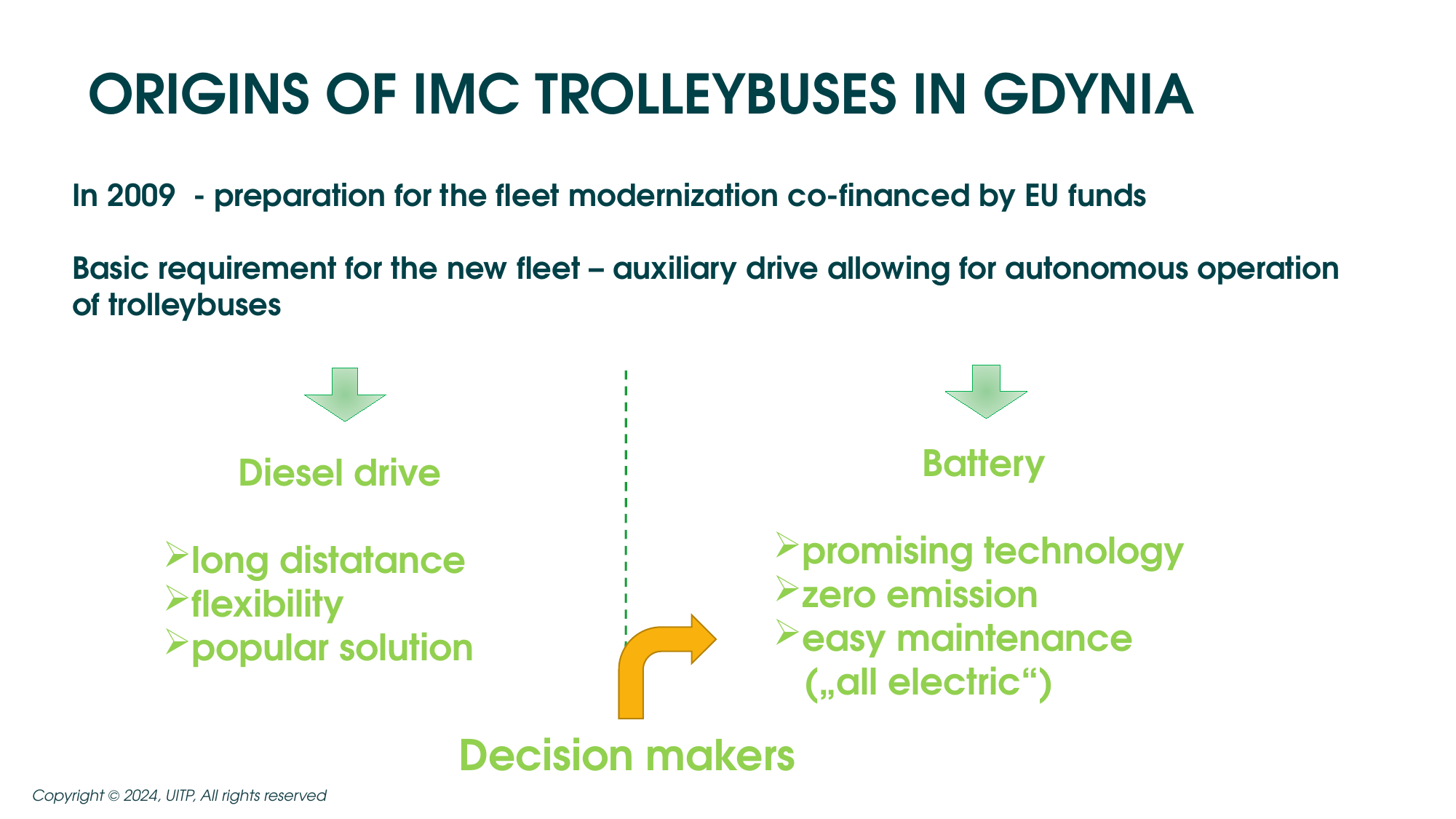

# Origins of imc trolleybuses in Gdynia
In 2009  - preparation for the fleet modernization co-financed by EU funds
Basic requirement for the new fleet – auxiliary drive allowing for autonomous operation of trolleybuses

Battery

promising technology
zero emission
easy maintenance
   („all electric“)

Diesel drive

long distatance
flexibility
popular solution

Decision makers